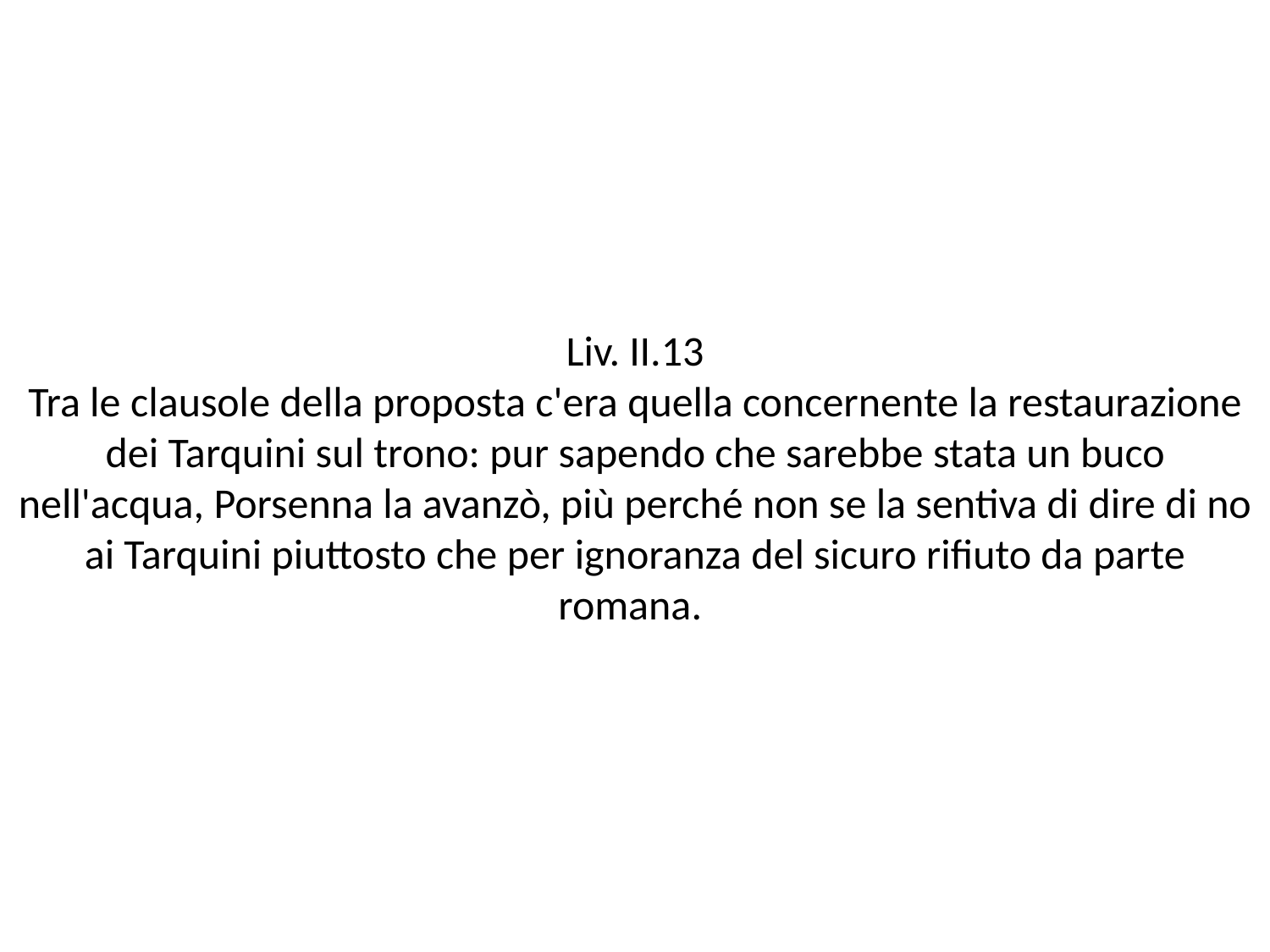

# Liv. II.13 Tra le clausole della proposta c'era quella concernente la restaurazione dei Tarquini sul trono: pur sapendo che sarebbe stata un buco nell'acqua, Porsenna la avanzò, più perché non se la sentiva di dire di no ai Tarquini piuttosto che per ignoranza del sicuro rifiuto da parte romana.